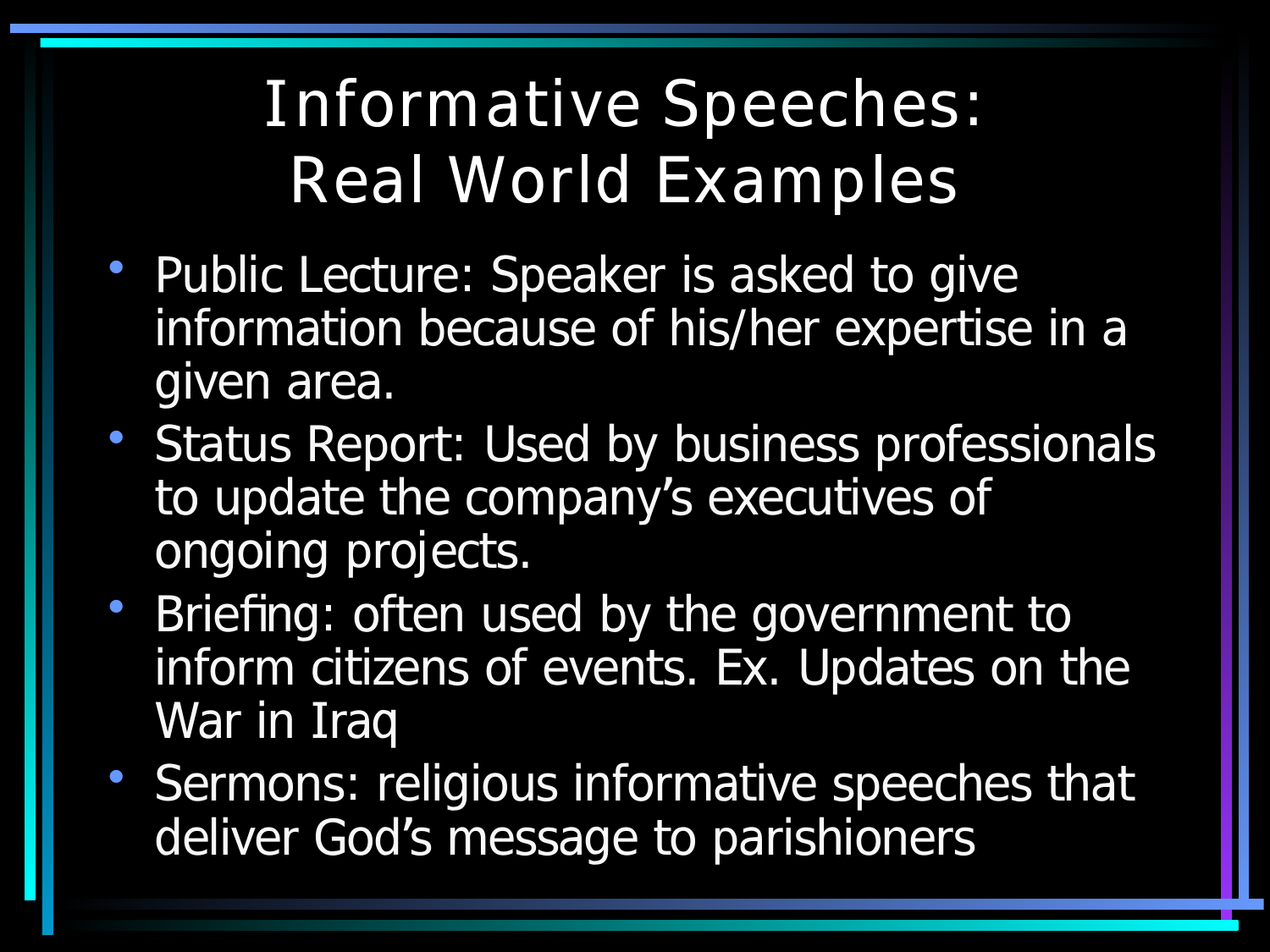

# Informative Speeches: Real World Examples
Public Lecture: Speaker is asked to give information because of his/her expertise in a given area.
Status Report: Used by business professionals to update the company’s executives of ongoing projects.
Briefing: often used by the government to inform citizens of events. Ex. Updates on the War in Iraq
Sermons: religious informative speeches that deliver God’s message to parishioners